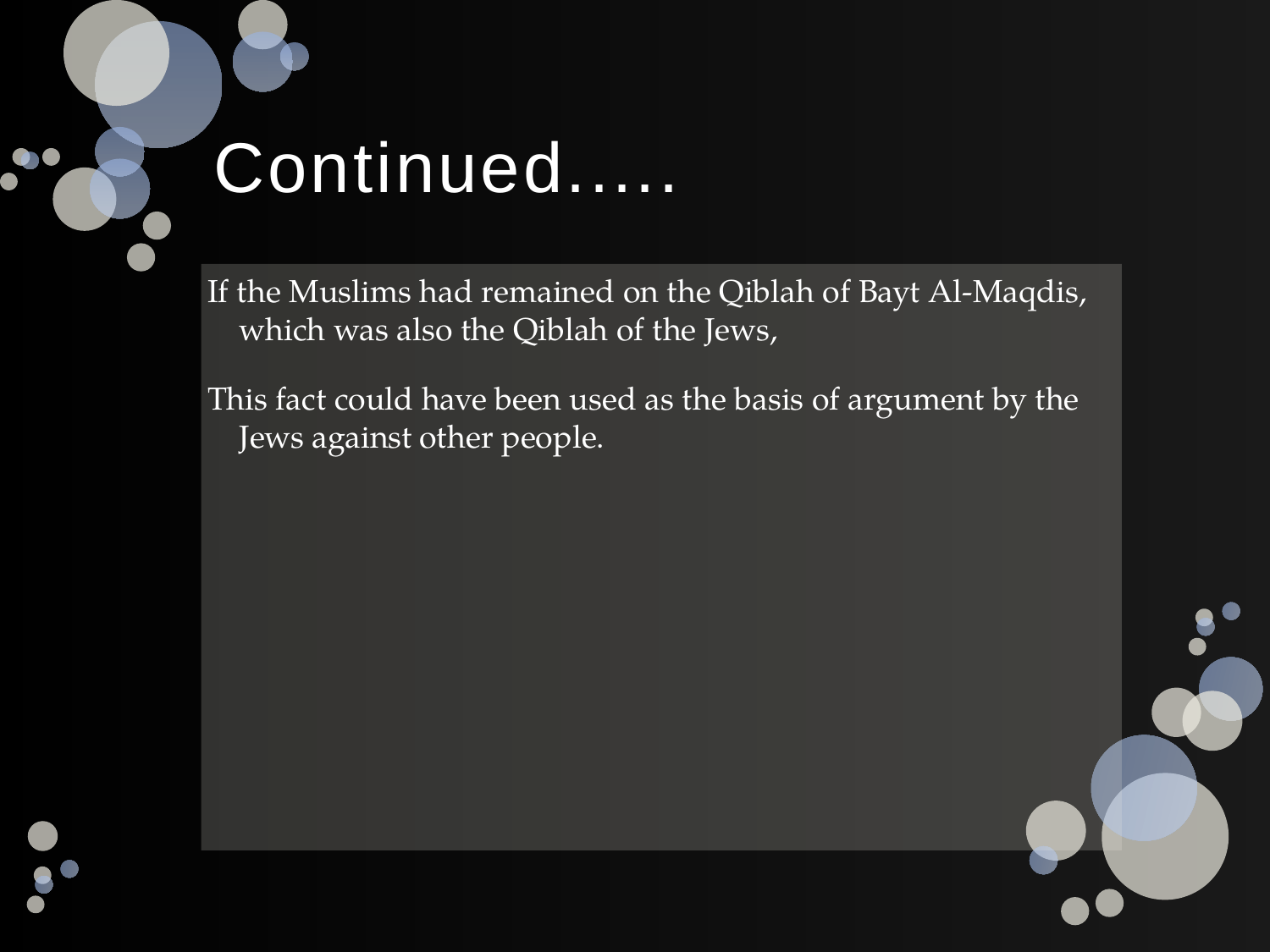

# Continued.....
If the Muslims had remained on the Qiblah of Bayt Al-Maqdis, which was also the Qiblah of the Jews,
This fact could have been used as the basis of argument by the Jews against other people.